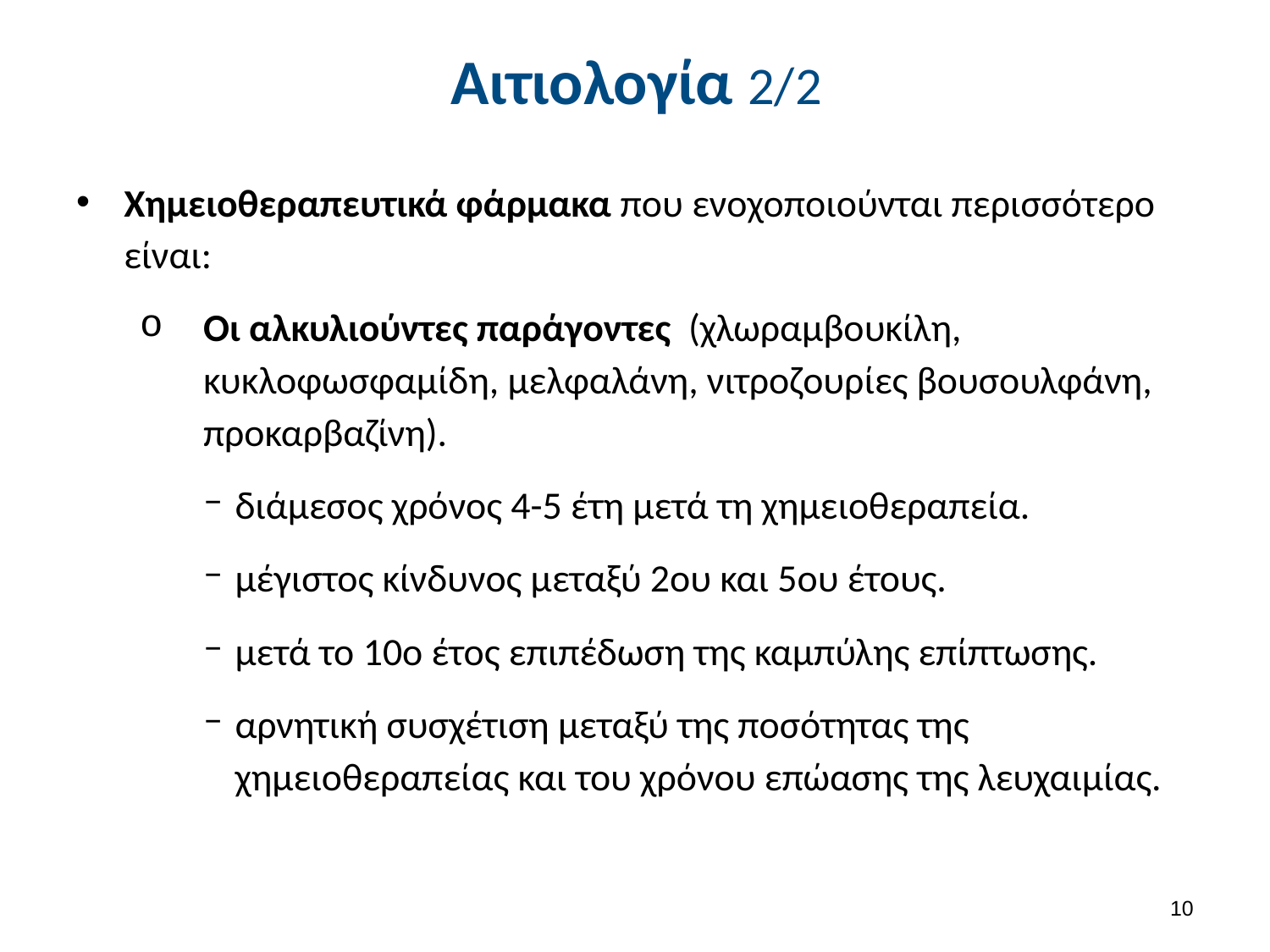

# Αιτιολογία 2/2
Χημειοθεραπευτικά φάρμακα που ενοχοποιούνται περισσότερο είναι:
Οι αλκυλιούντες παράγοντες  (χλωραμβουκίλη,  κυκλοφωσφαμίδη, μελφαλάνη, νιτροζουρίες βουσουλφάνη, προκαρβαζίνη).
διάμεσος χρόνος 4-5 έτη μετά τη χημειοθεραπεία.
μέγιστος κίνδυνος μεταξύ 2ου και 5ου έτους.
μετά το 10ο έτος επιπέδωση της καμπύλης επίπτωσης.
αρνητική συσχέτιση μεταξύ της ποσότητας της χημειοθεραπείας και του χρόνου επώασης της λευχαιμίας.
10